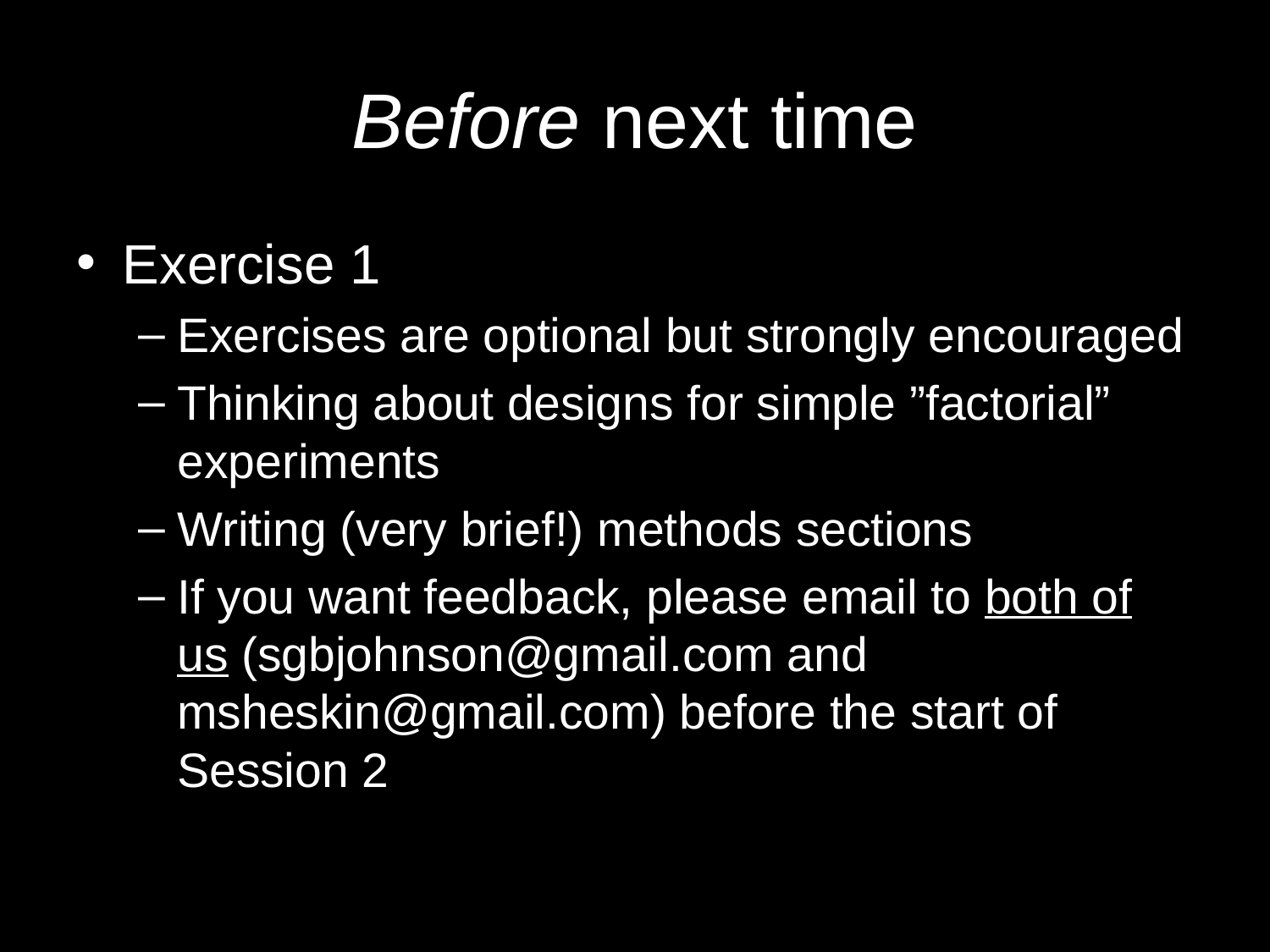

# Before next time
Exercise 1
Exercises are optional but strongly encouraged
Thinking about designs for simple ”factorial” experiments
Writing (very brief!) methods sections
If you want feedback, please email to both of us (sgbjohnson@gmail.com and msheskin@gmail.com) before the start of Session 2